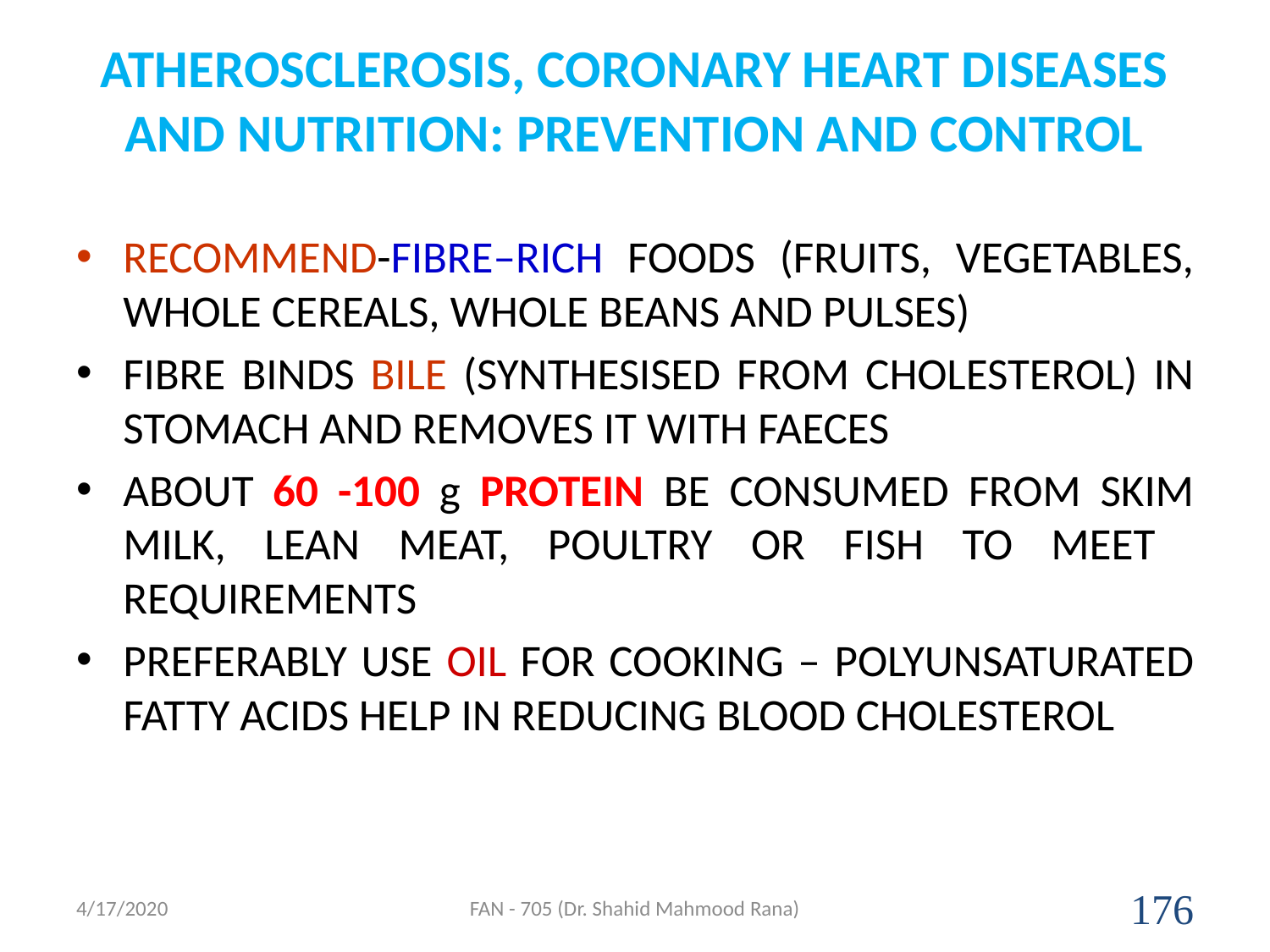

# ATHEROSCLEROSIS, CORONARY HEART DISEASES AND NUTRITION: PREVENTION AND CONTROL
RECOMMEND-FIBRE–RICH FOODS (FRUITS, VEGETABLES, WHOLE CEREALS, WHOLE BEANS AND PULSES)
FIBRE BINDS BILE (SYNTHESISED FROM CHOLESTEROL) IN STOMACH AND REMOVES IT WITH FAECES
ABOUT 60 -100 g PROTEIN BE CONSUMED FROM SKIM MILK, LEAN MEAT, POULTRY OR FISH TO MEET  REQUIREMENTS
PREFERABLY USE OIL FOR COOKING – POLYUNSATURATED FATTY ACIDS HELP IN REDUCING BLOOD CHOLESTEROL
4/17/2020
FAN - 705 (Dr. Shahid Mahmood Rana)
176